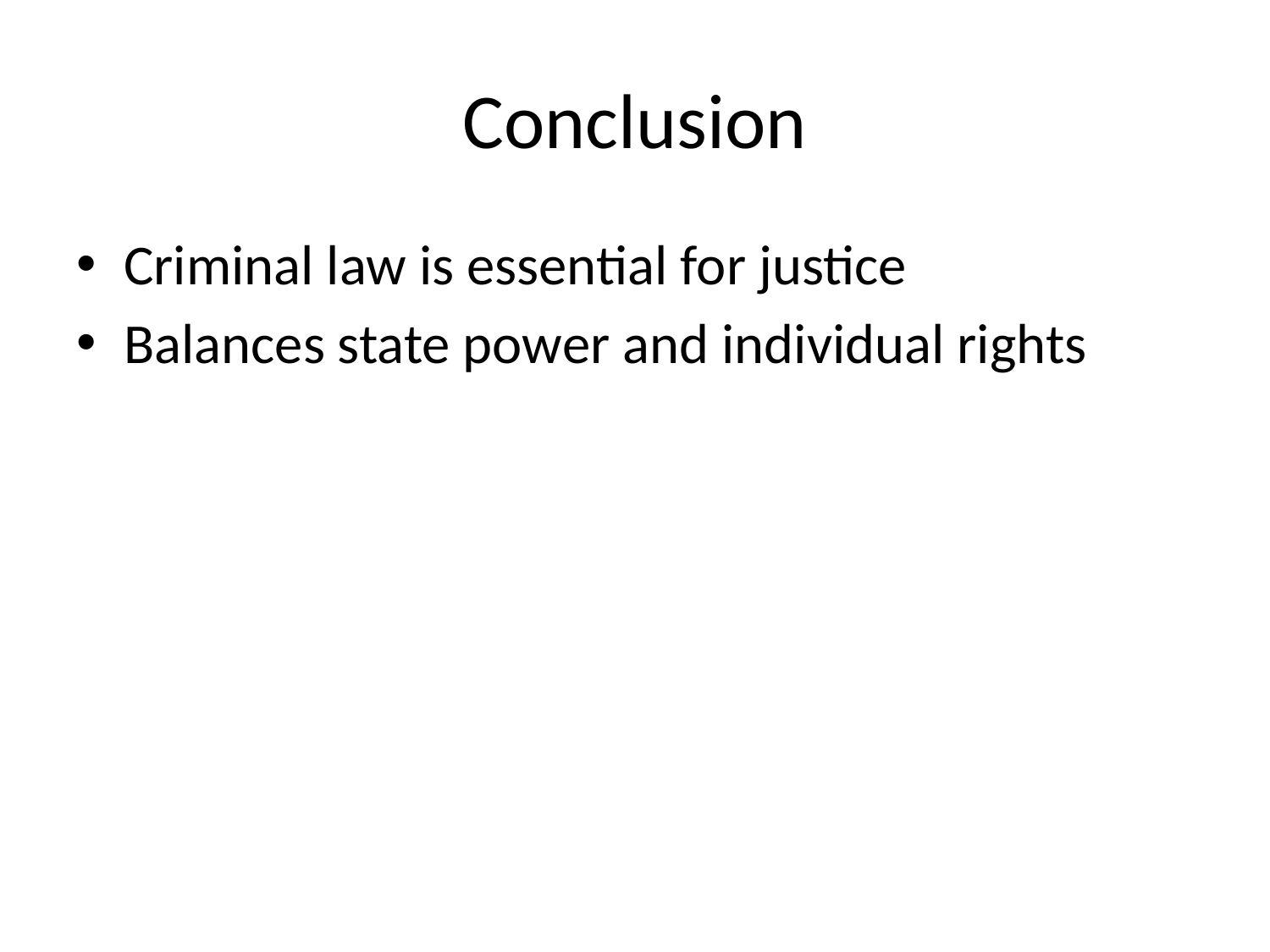

# Conclusion
Criminal law is essential for justice
Balances state power and individual rights